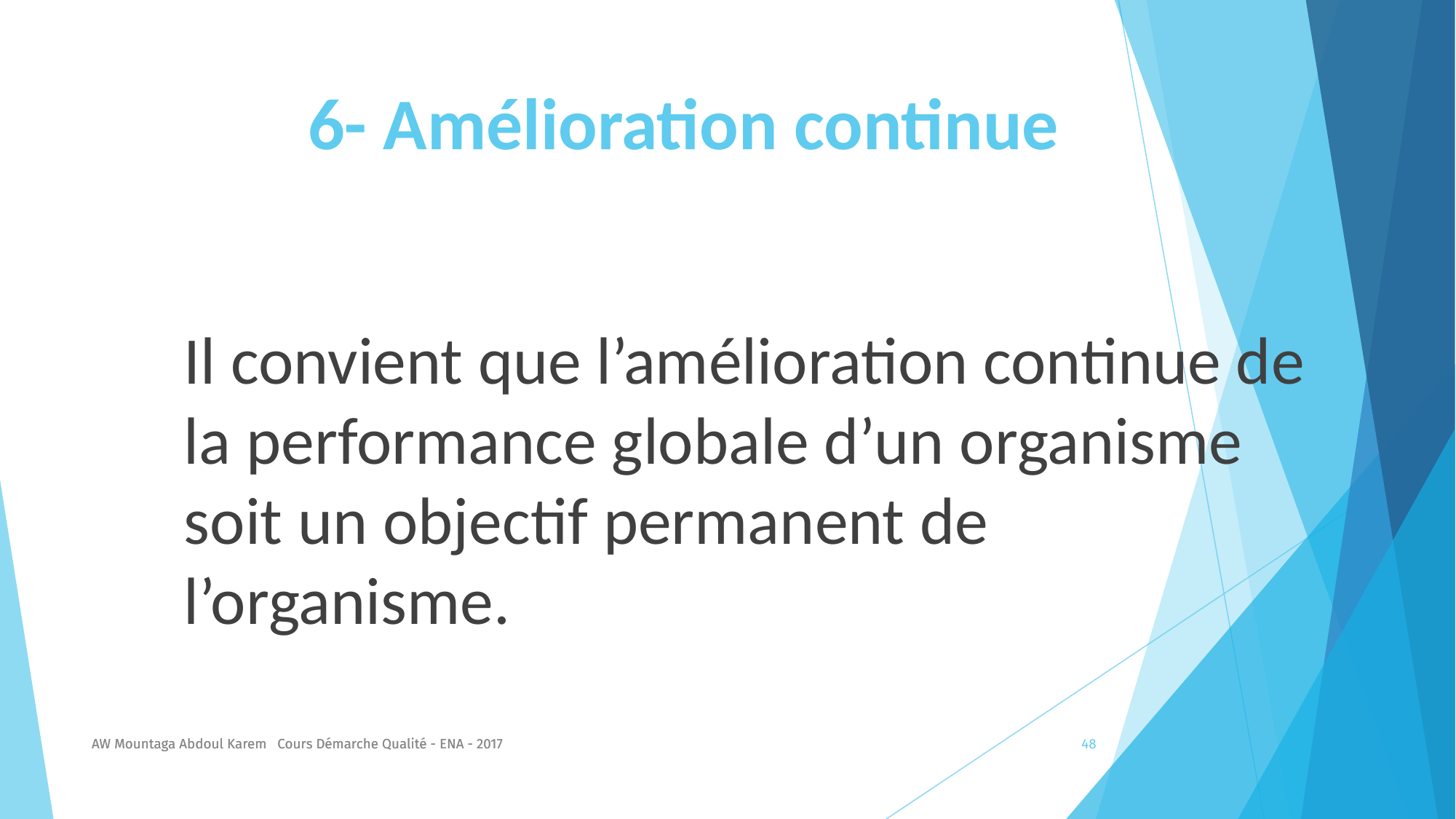

# 6- Amélioration continue
Il convient que l’amélioration continue de la performance globale d’un organisme soit un objectif permanent de l’organisme.
AW Mountaga Abdoul Karem   Cours Démarche Qualité - ENA - 2017
AW Mountaga Abdoul Karem   Cours Démarche Qualité - ENA - 2017
48